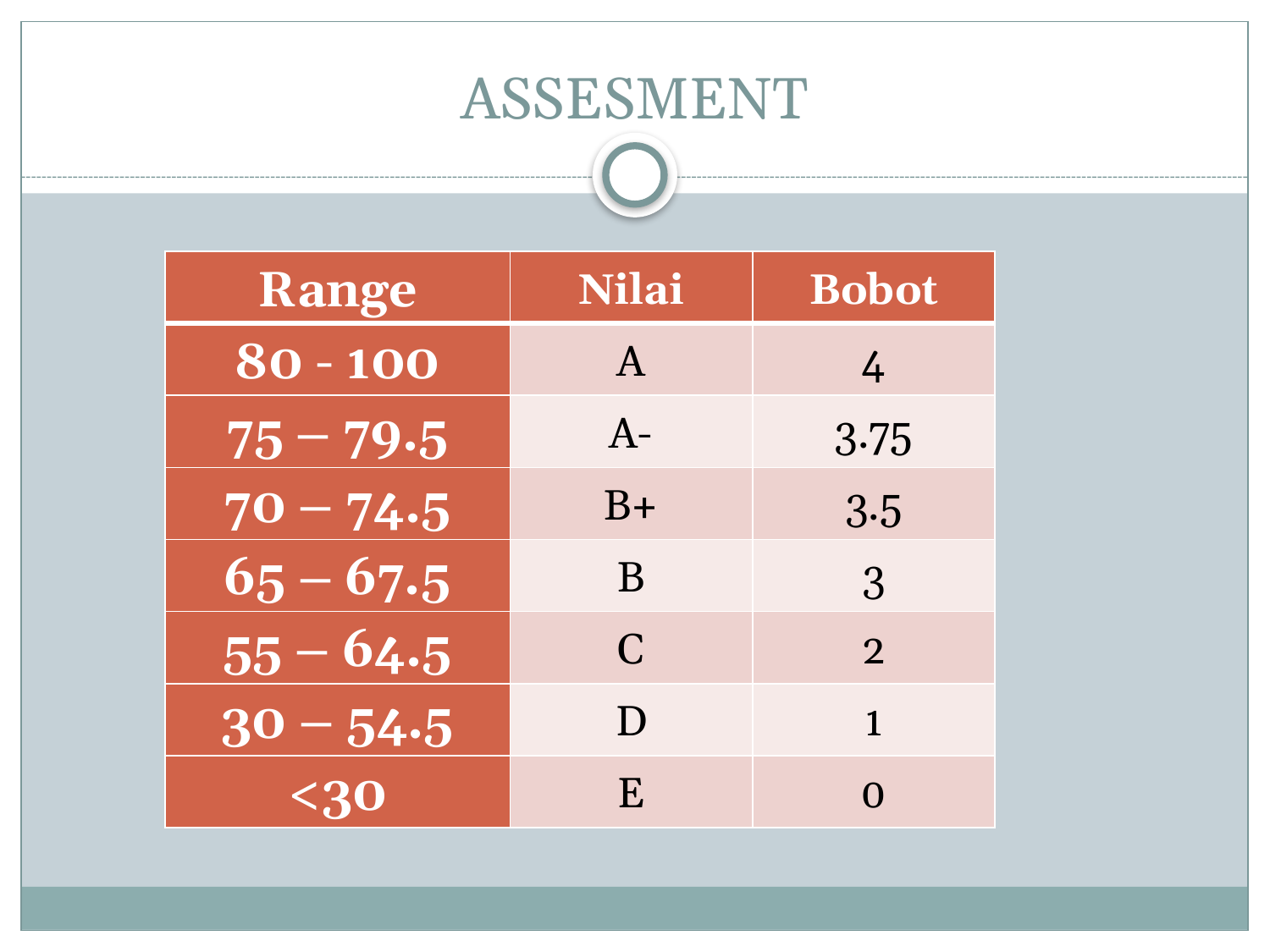

# ASSESMENT
| Range | Nilai | Bobot |
| --- | --- | --- |
| 80 - 100 | A | 4 |
| 75 – 79.5 | A- | 3.75 |
| 70 – 74.5 | B+ | 3.5 |
| 65 – 67.5 | B | 3 |
| 55 – 64.5 | C | 2 |
| 30 – 54.5 | D | 1 |
| <30 | E | 0 |